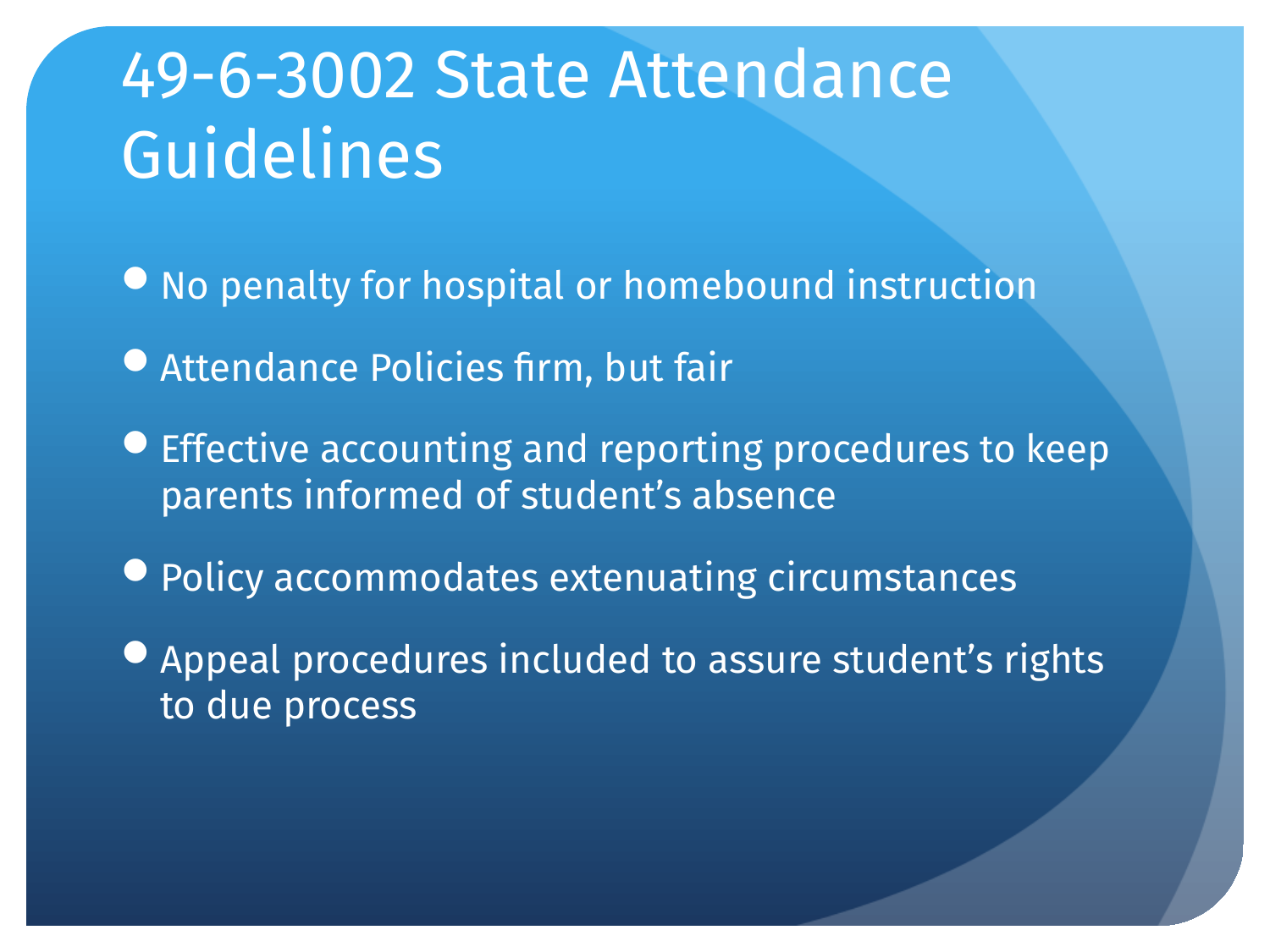

# 49-6-3002 State Attendance Guidelines
No penalty for hospital or homebound instruction
Attendance Policies firm, but fair
Effective accounting and reporting procedures to keep parents informed of student’s absence
Policy accommodates extenuating circumstances
Appeal procedures included to assure student’s rights to due process